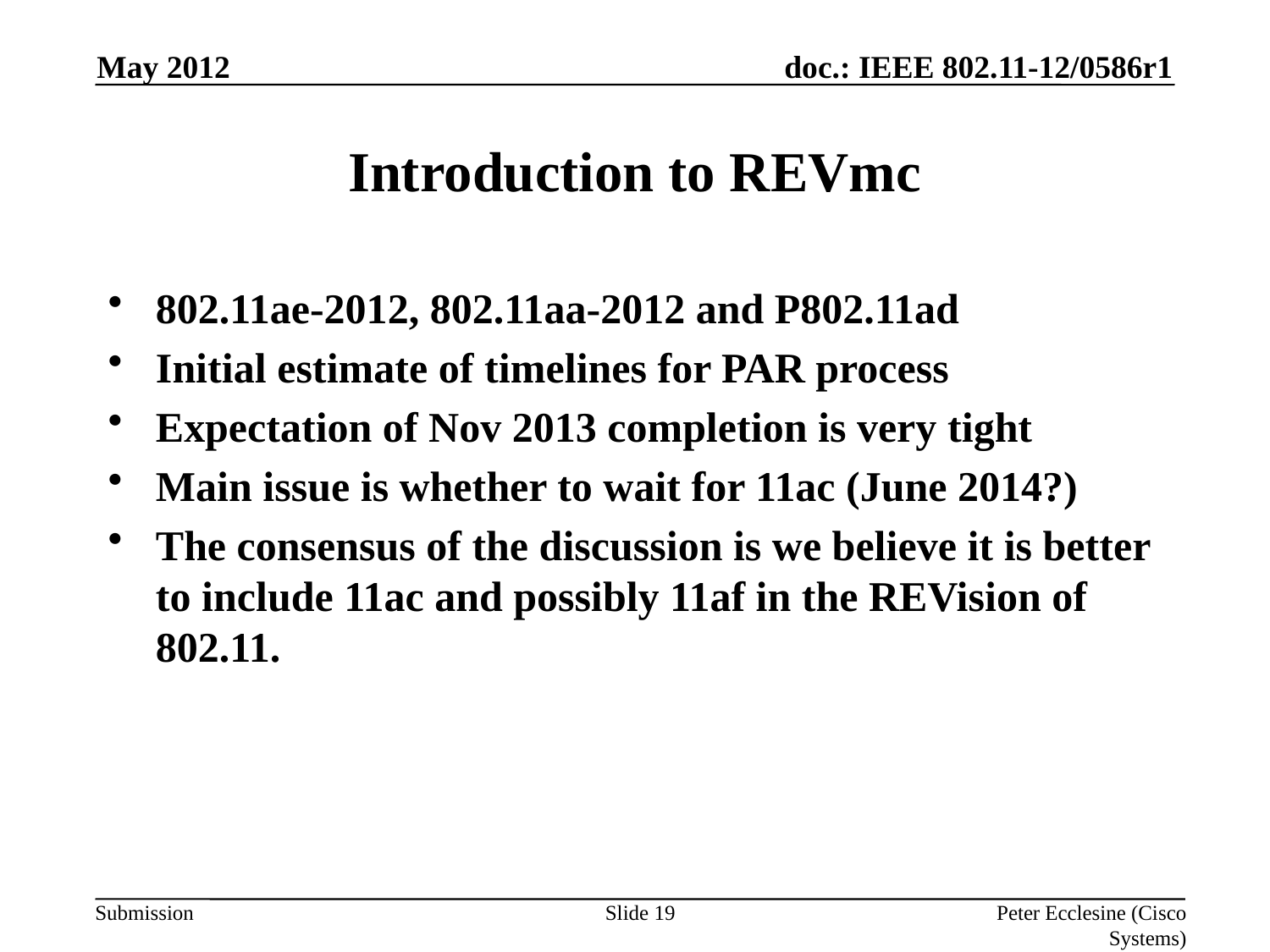

May 2012
# Introduction to REVmc
802.11ae-2012, 802.11aa-2012 and P802.11ad
Initial estimate of timelines for PAR process
Expectation of Nov 2013 completion is very tight
Main issue is whether to wait for 11ac (June 2014?)
The consensus of the discussion is we believe it is better to include 11ac and possibly 11af in the REVision of 802.11.
Slide 19
Peter Ecclesine (Cisco Systems)